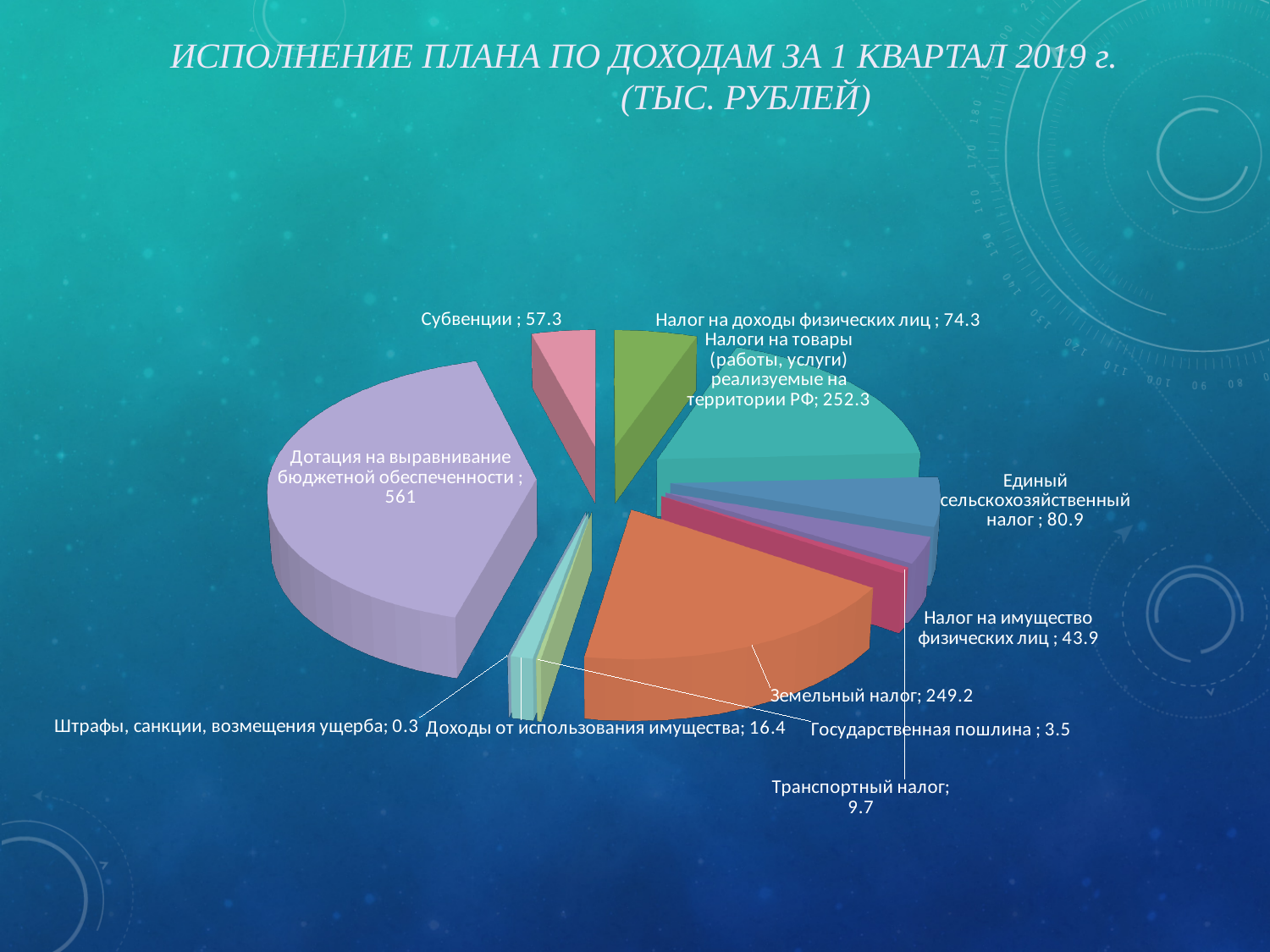

ИСПОЛНЕНИЕ ПЛАНА ПО ДОХОДАМ ЗА 1 КВАРТАЛ 2019 г.                        (ТЫС. РУБЛЕЙ)

[unsupported chart]